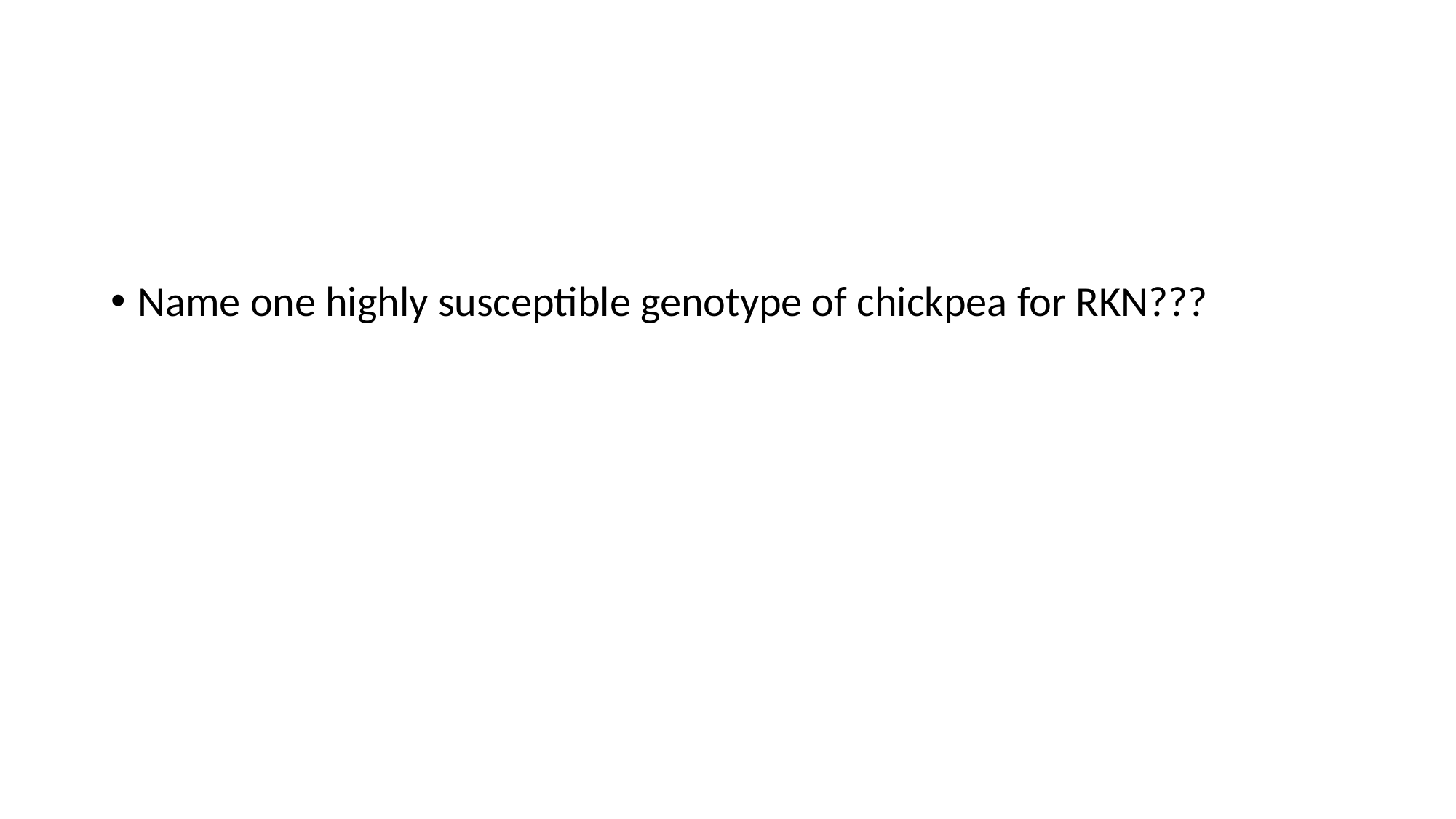

Name one highly susceptible genotype of chickpea for RKN???